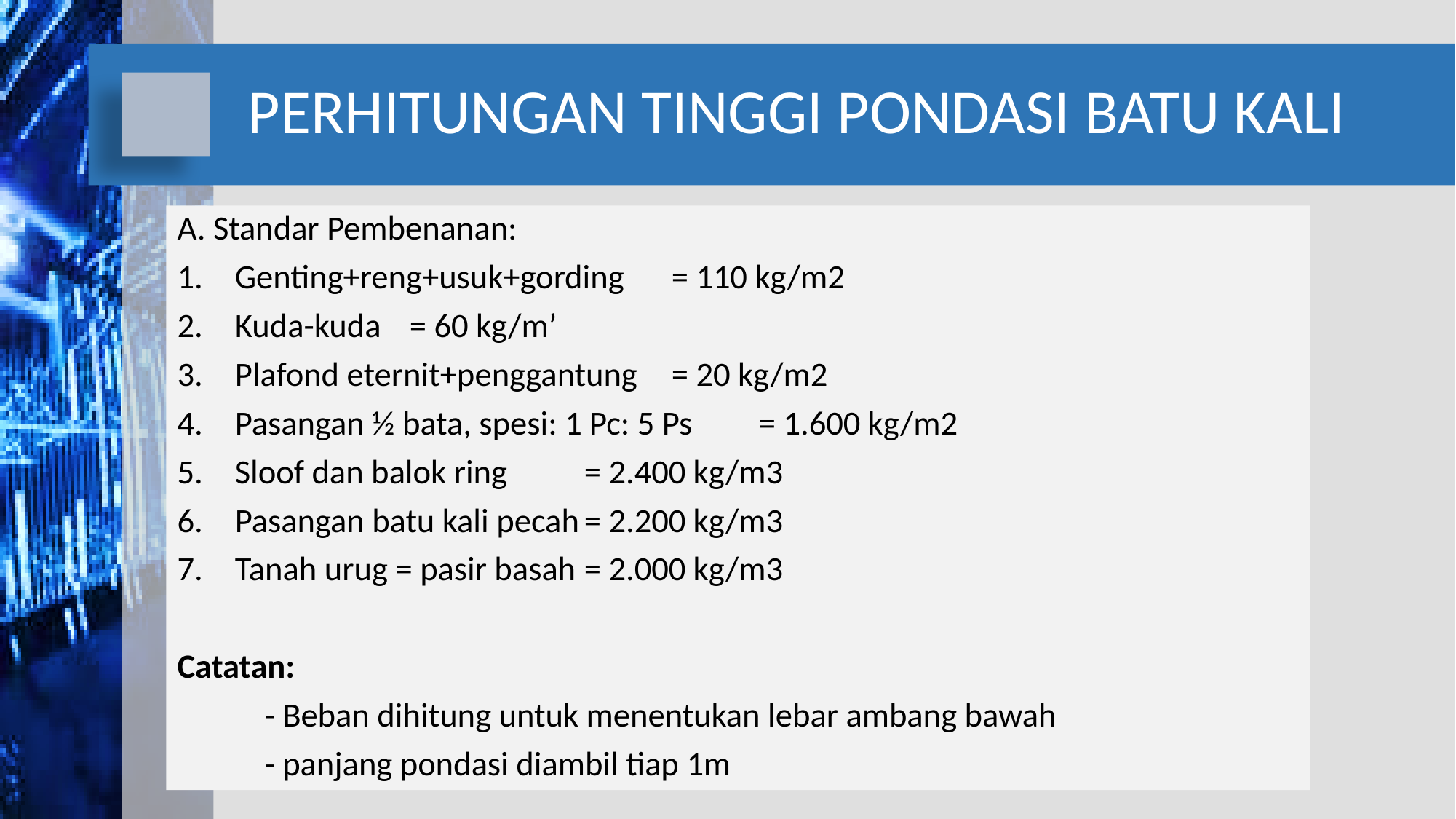

# PERHITUNGAN TINGGI PONDASI BATU KALI
A. Standar Pembenanan:
Genting+reng+usuk+gording 		= 110 kg/m2
Kuda-kuda 				= 60 kg/m’
Plafond eternit+penggantung		= 20 kg/m2
Pasangan ½ bata, spesi: 1 Pc: 5 Ps	= 1.600 kg/m2
Sloof dan balok ring			= 2.400 kg/m3
Pasangan batu kali pecah			= 2.200 kg/m3
Tanah urug = pasir basah			= 2.000 kg/m3

Catatan:
	- Beban dihitung untuk menentukan lebar ambang bawah
 	- panjang pondasi diambil tiap 1m